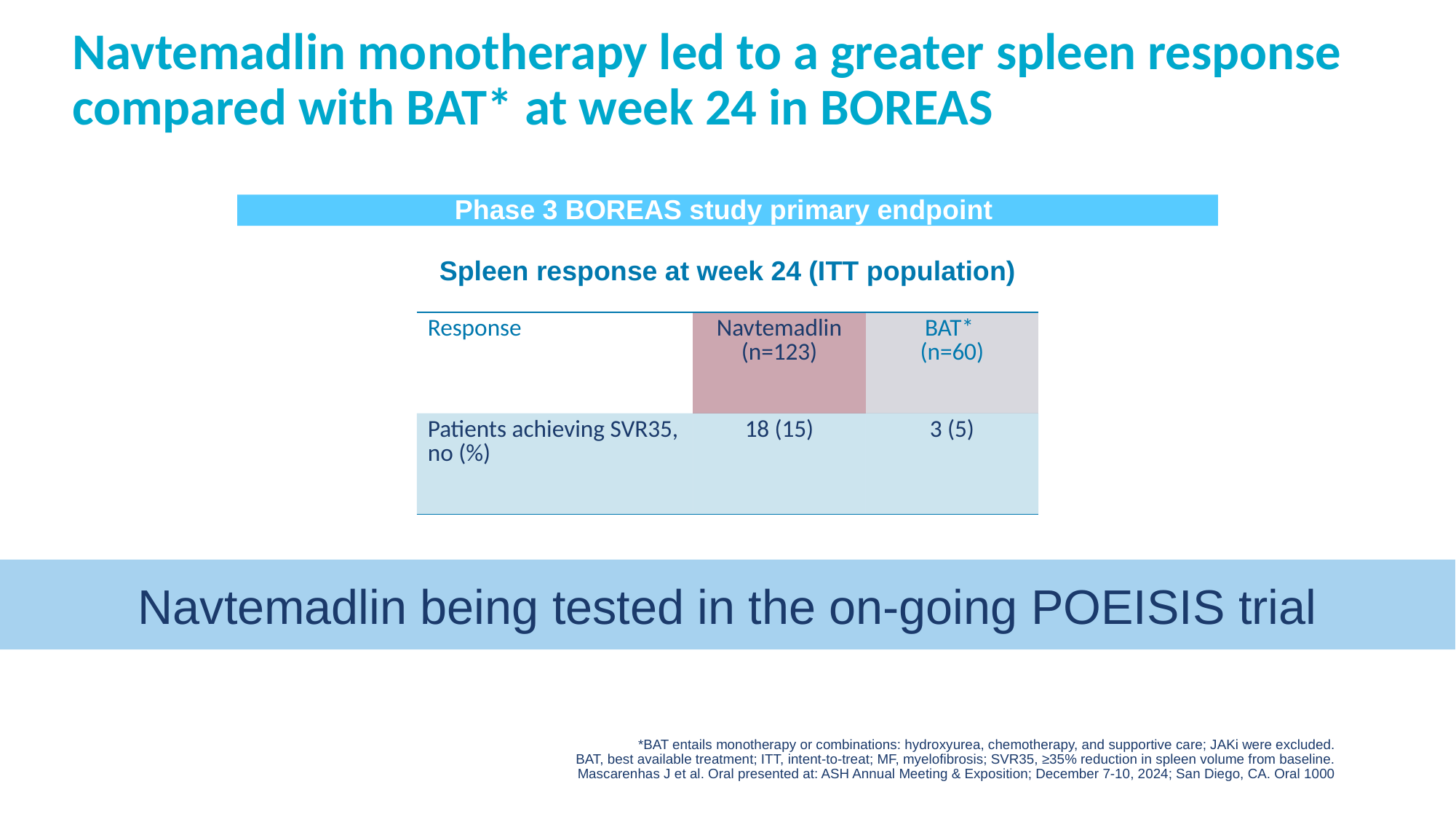

# Navtemadlin monotherapy led to a greater spleen response compared with BAT* at week 24 in BOREAS
Phase 3 BOREAS study primary endpoint
Spleen response at week 24 (ITT population)
| Response | Navtemadlin (n=123) | BAT\* (n=60) |
| --- | --- | --- |
| Patients achieving SVR35, no (%) | 18 (15) | 3 (5) |
Navtemadlin being tested in the on-going POEISIS trial
*BAT entails monotherapy or combinations: hydroxyurea, chemotherapy, and supportive care; JAKi were excluded.
BAT, best available treatment; ITT, intent-to-treat; MF, myelofibrosis; SVR35, ≥35% reduction in spleen volume from baseline.
Mascarenhas J et al. Oral presented at: ASH Annual Meeting & Exposition; December 7-10, 2024; San Diego, CA. Oral 1000